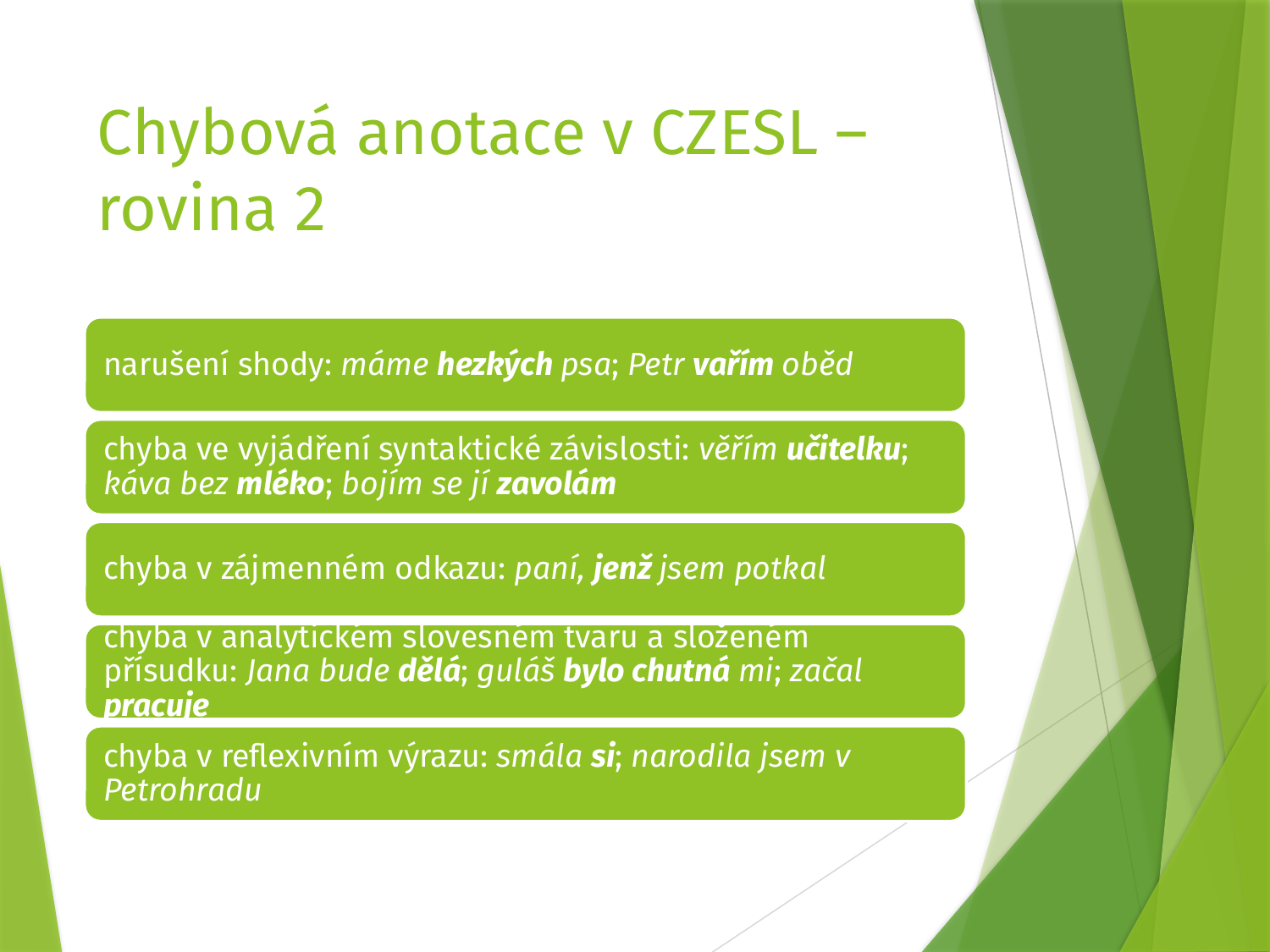

# Chybová anotace v CZESL – rovina 2
narušení shody: máme hezkých psa; Petr vařím oběd
chyba ve vyjádření syntaktické závislosti: věřím učitelku; káva bez mléko; bojím se jí zavolám
chyba v zájmenném odkazu: paní, jenž jsem potkal
chyba v analytickém slovesném tvaru a složeném přísudku: Jana bude dělá; guláš bylo chutná mi; začal pracuje
chyba v reflexivním výrazu: smála si; narodila jsem v Petrohradu